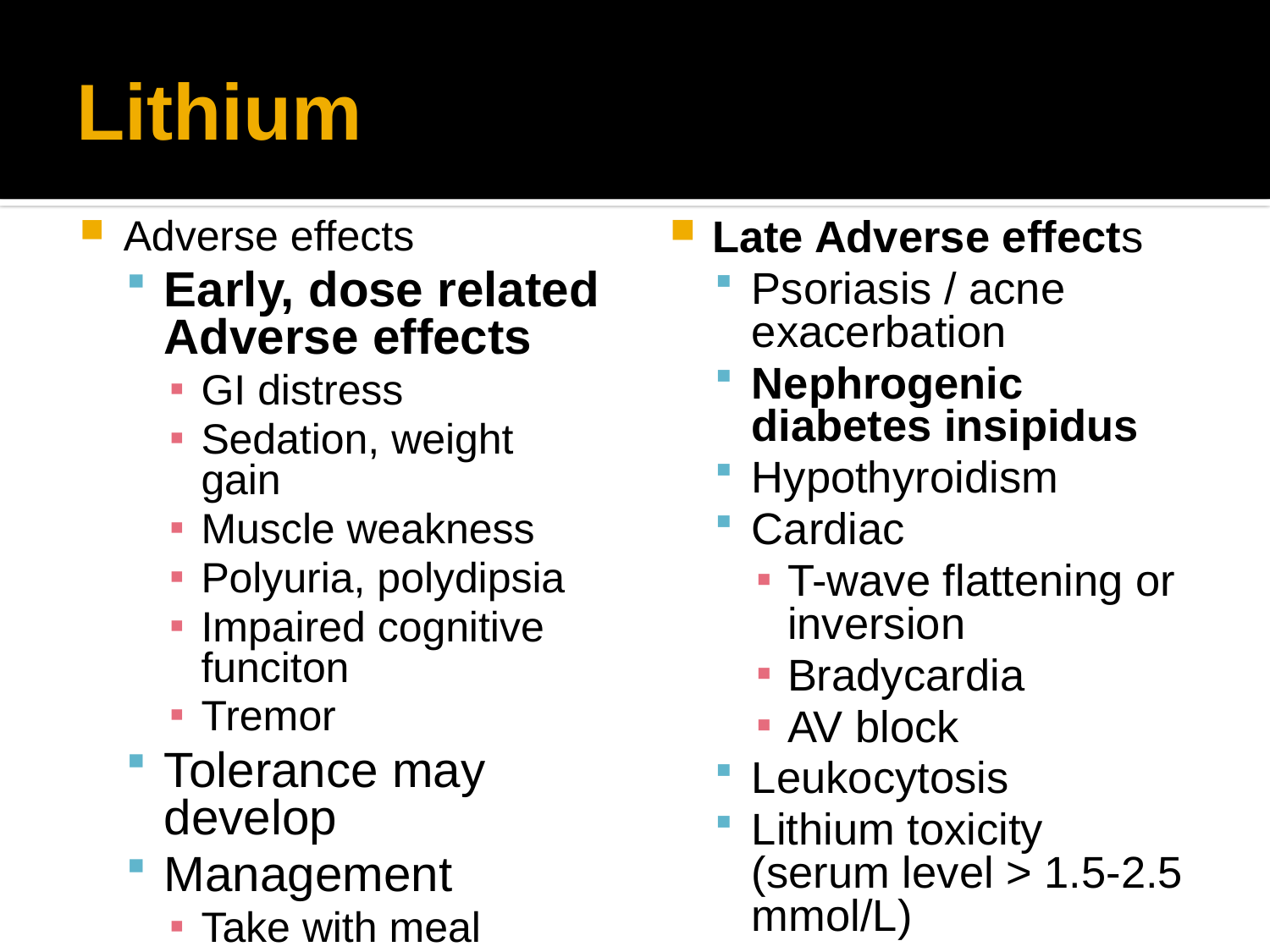

# Lithium
Adverse effects
Early, dose related Adverse effects
GI distress
Sedation, weight gain
Muscle weakness
Polyuria, polydipsia
Impaired cognitive funciton
Tremor
Tolerance may develop
Management
Take with meal
Beta blocker for tremor
Late Adverse effects
Psoriasis / acne exacerbation
Nephrogenic diabetes insipidus
Hypothyroidism
Cardiac
T-wave flattening or inversion
Bradycardia
AV block
Leukocytosis
Lithium toxicity (serum level > 1.5-2.5 mmol/L)